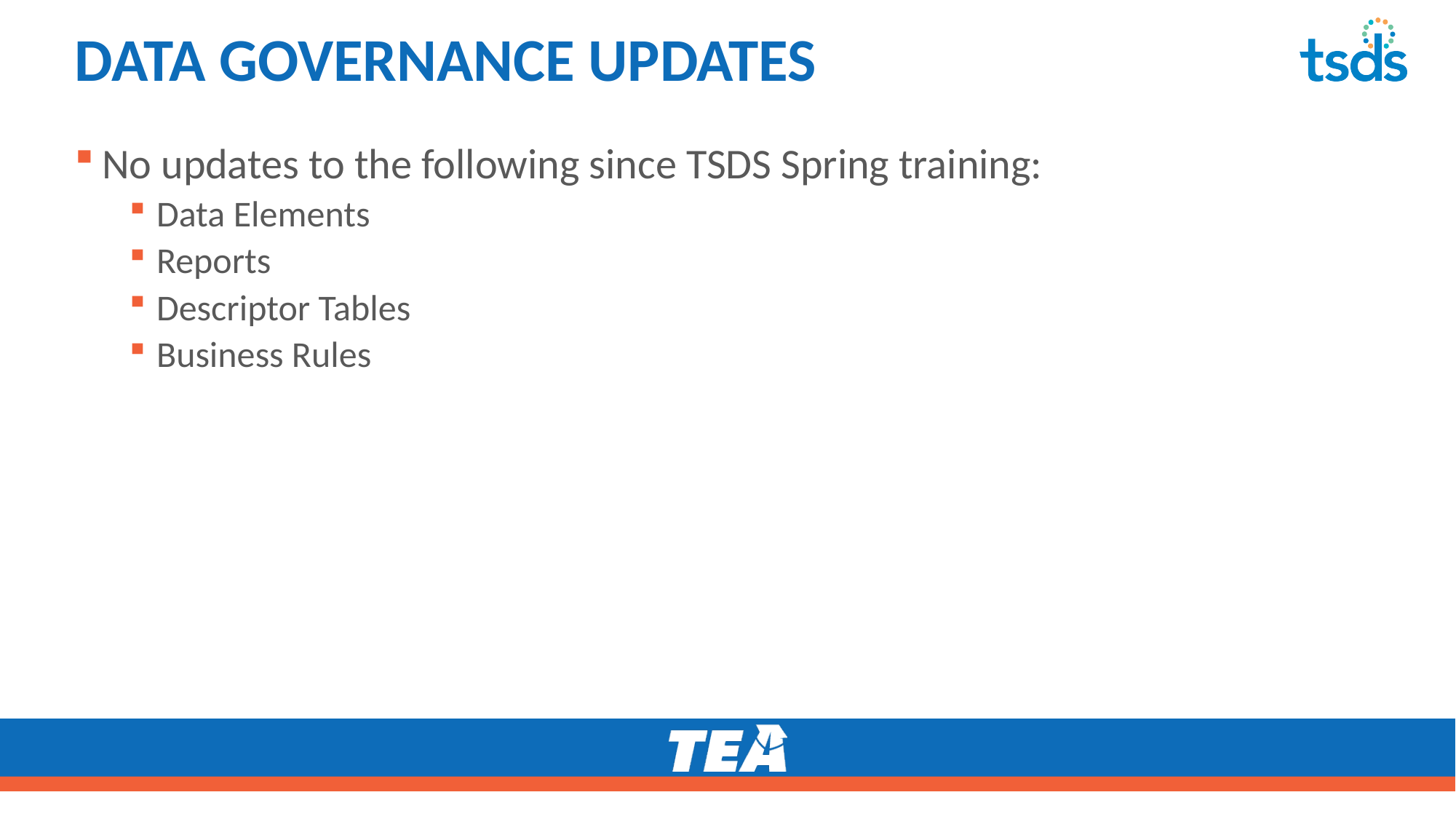

# DATA GOVERNANCE UPDATES
No updates to the following since TSDS Spring training:
Data Elements
Reports
Descriptor Tables
Business Rules